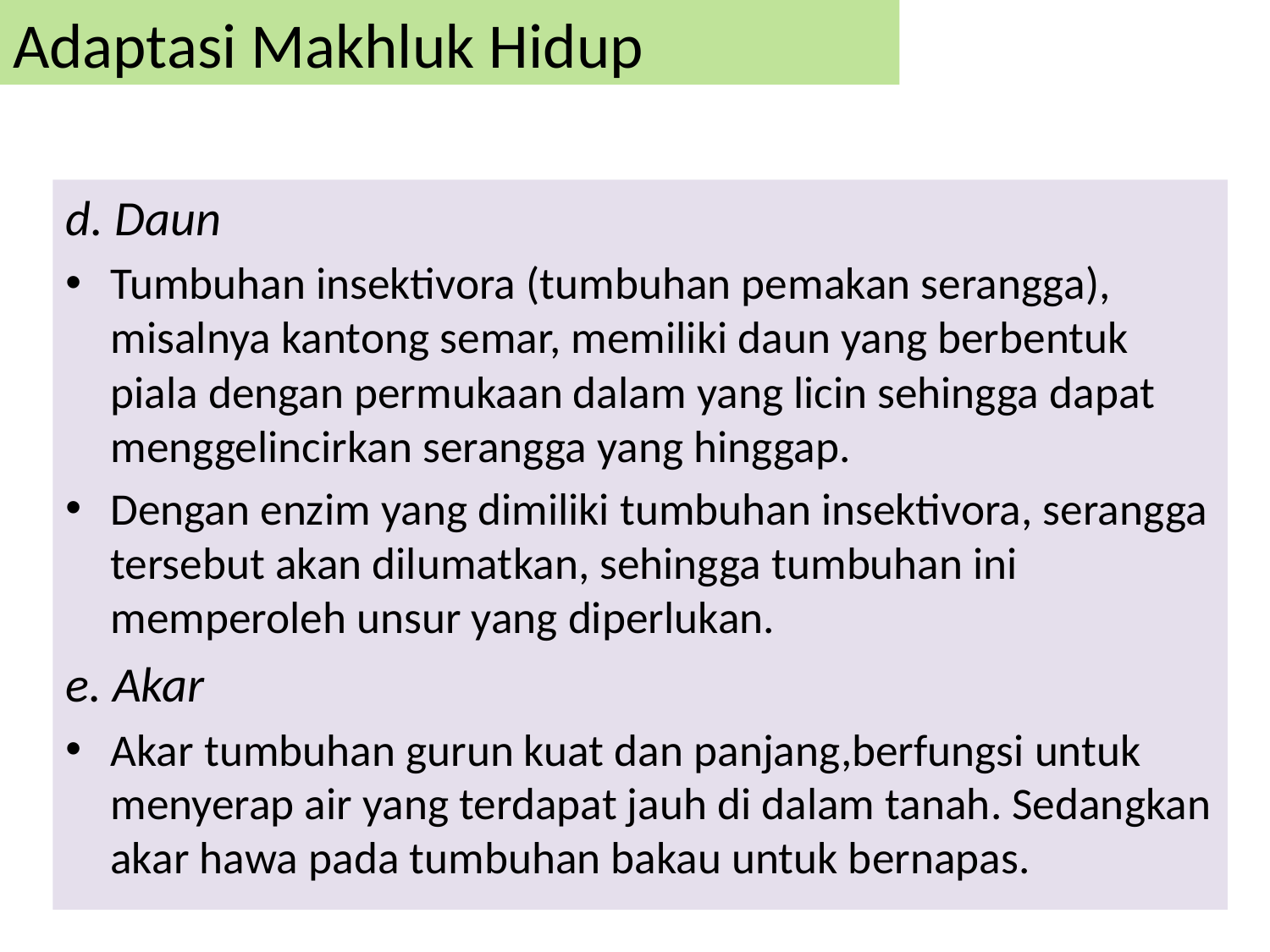

# Adaptasi Makhluk Hidup
d. Daun
Tumbuhan insektivora (tumbuhan pemakan serangga), misalnya kantong semar, memiliki daun yang berbentuk piala dengan permukaan dalam yang licin sehingga dapat menggelincirkan serangga yang hinggap.
Dengan enzim yang dimiliki tumbuhan insektivora, serangga tersebut akan dilumatkan, sehingga tumbuhan ini memperoleh unsur yang diperlukan.
e. Akar
Akar tumbuhan gurun kuat dan panjang,berfungsi untuk menyerap air yang terdapat jauh di dalam tanah. Sedangkan akar hawa pada tumbuhan bakau untuk bernapas.